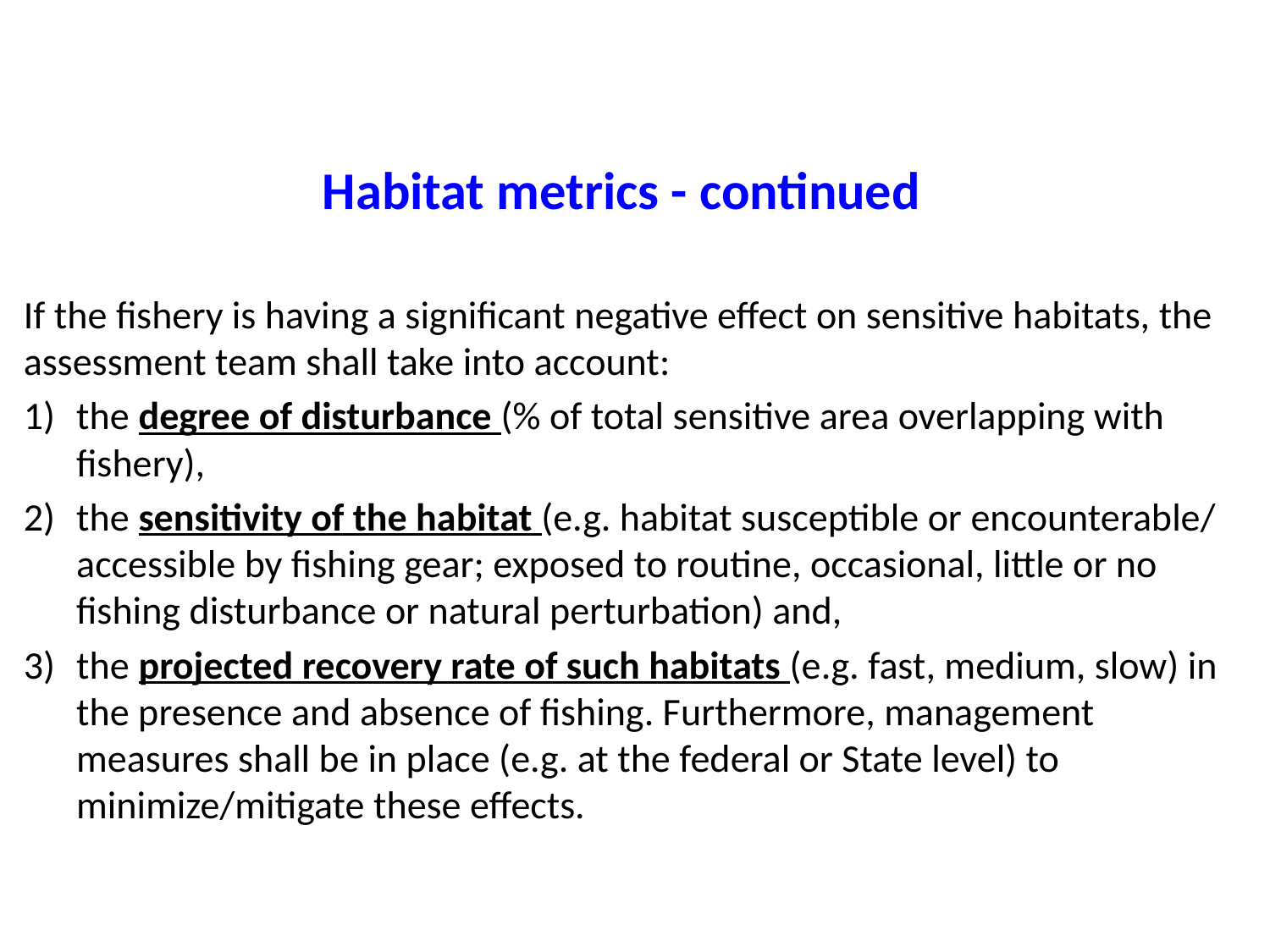

# Habitat metrics - continued

If the fishery is having a significant negative effect on sensitive habitats, the assessment team shall take into account:
the degree of disturbance (% of total sensitive area overlapping with fishery),
the sensitivity of the habitat (e.g. habitat susceptible or encounterable/ accessible by fishing gear; exposed to routine, occasional, little or no fishing disturbance or natural perturbation) and,
the projected recovery rate of such habitats (e.g. fast, medium, slow) in the presence and absence of fishing. Furthermore, management measures shall be in place (e.g. at the federal or State level) to minimize/mitigate these effects.